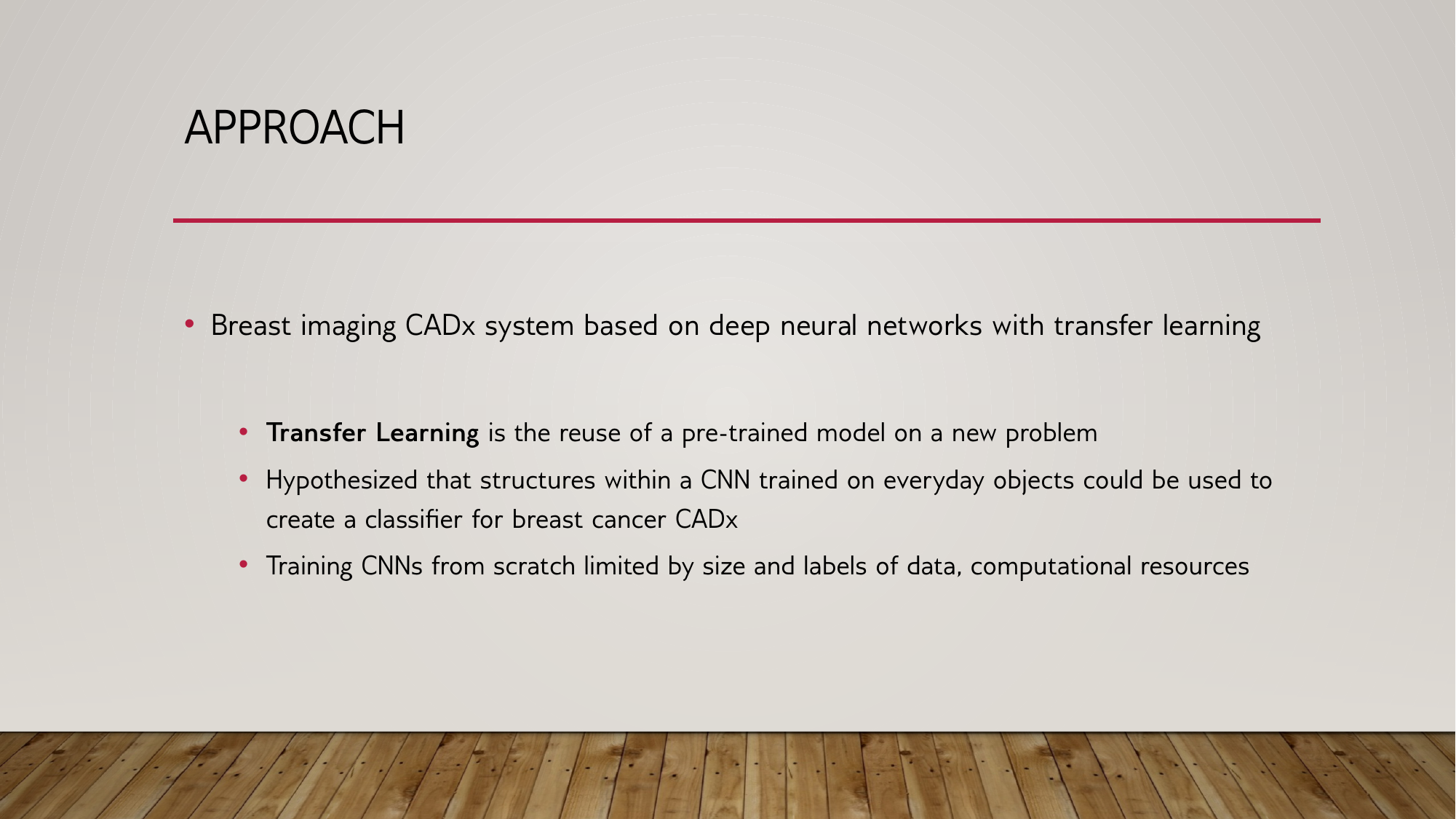

# Approach

Breast imaging CADx system based on deep neural networks with transfer learning

Transfer Learning is the reuse of a pre-trained model on a new problem
Hypothesized that structures within a CNN trained on everyday objects could be used to create a classifier for breast cancer CADx
Training CNNs from scratch limited by size and labels of data, computational resources